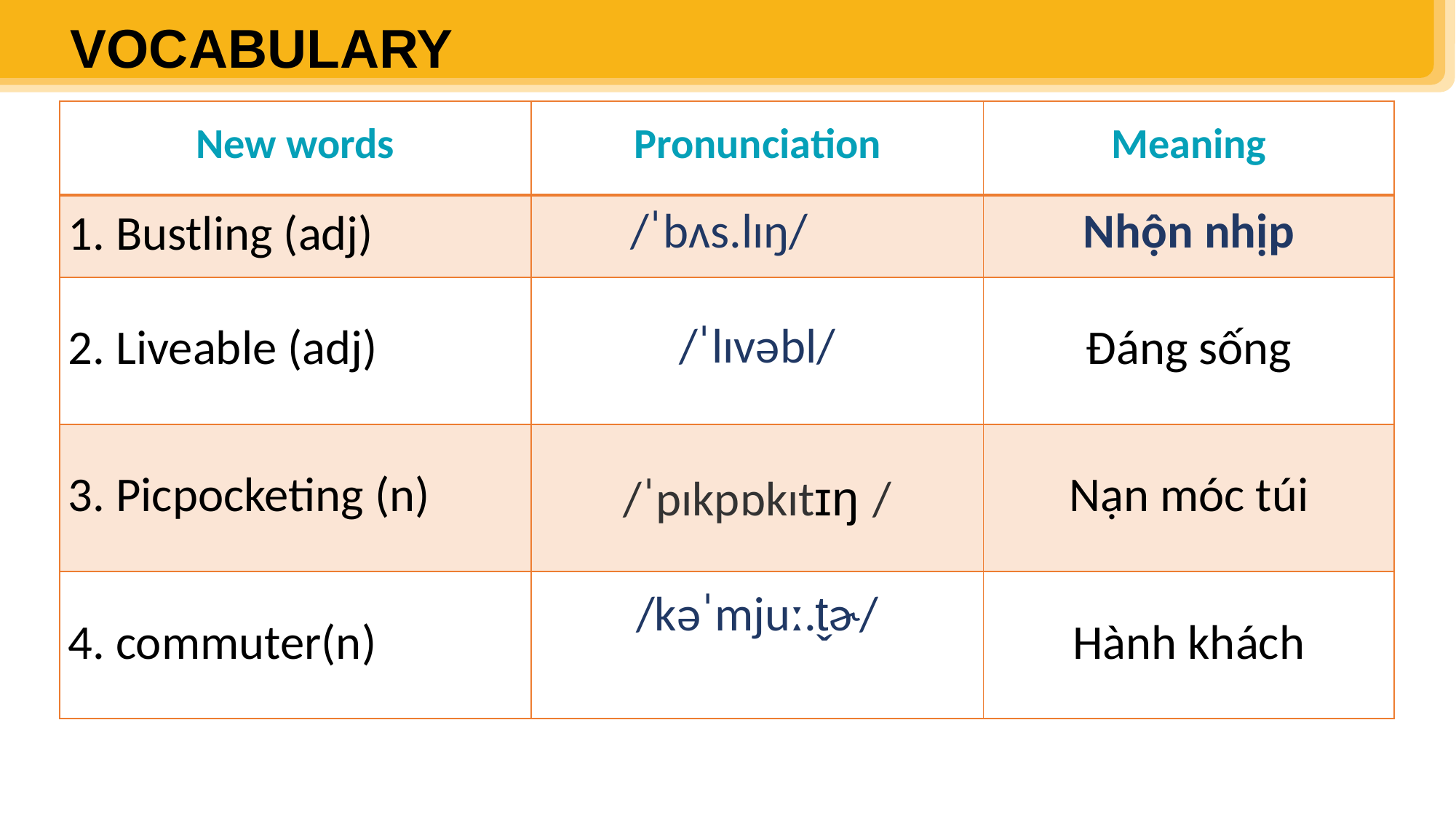

VOCABULARY
| New words | Pronunciation | Meaning |
| --- | --- | --- |
| 1. Bustling (adj) | /ˈbʌs.lɪŋ/ | Nhộn nhịp |
| 2. Liveable (adj) | /ˈlɪvəbl/ | Đáng sống |
| 3. Picpocketing (n) | /ˈpɪkpɒkɪtɪŋ / | Nạn móc túi |
| 4. commuter(n) | /kəˈmjuː.t̬ɚ/ | Hành khách |